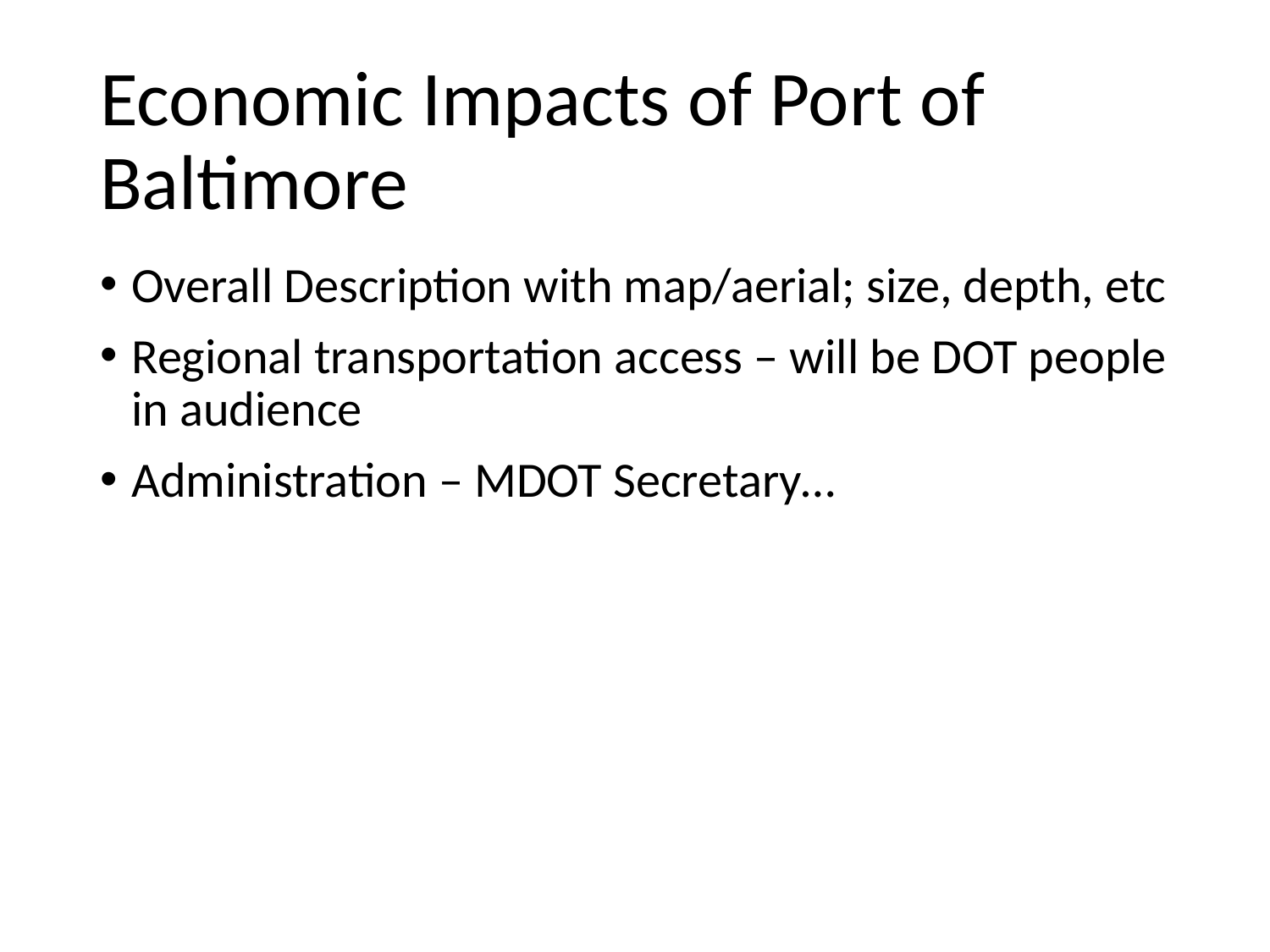

# Economic Impacts of Port of Baltimore
Overall Description with map/aerial; size, depth, etc
Regional transportation access – will be DOT people in audience
Administration – MDOT Secretary…